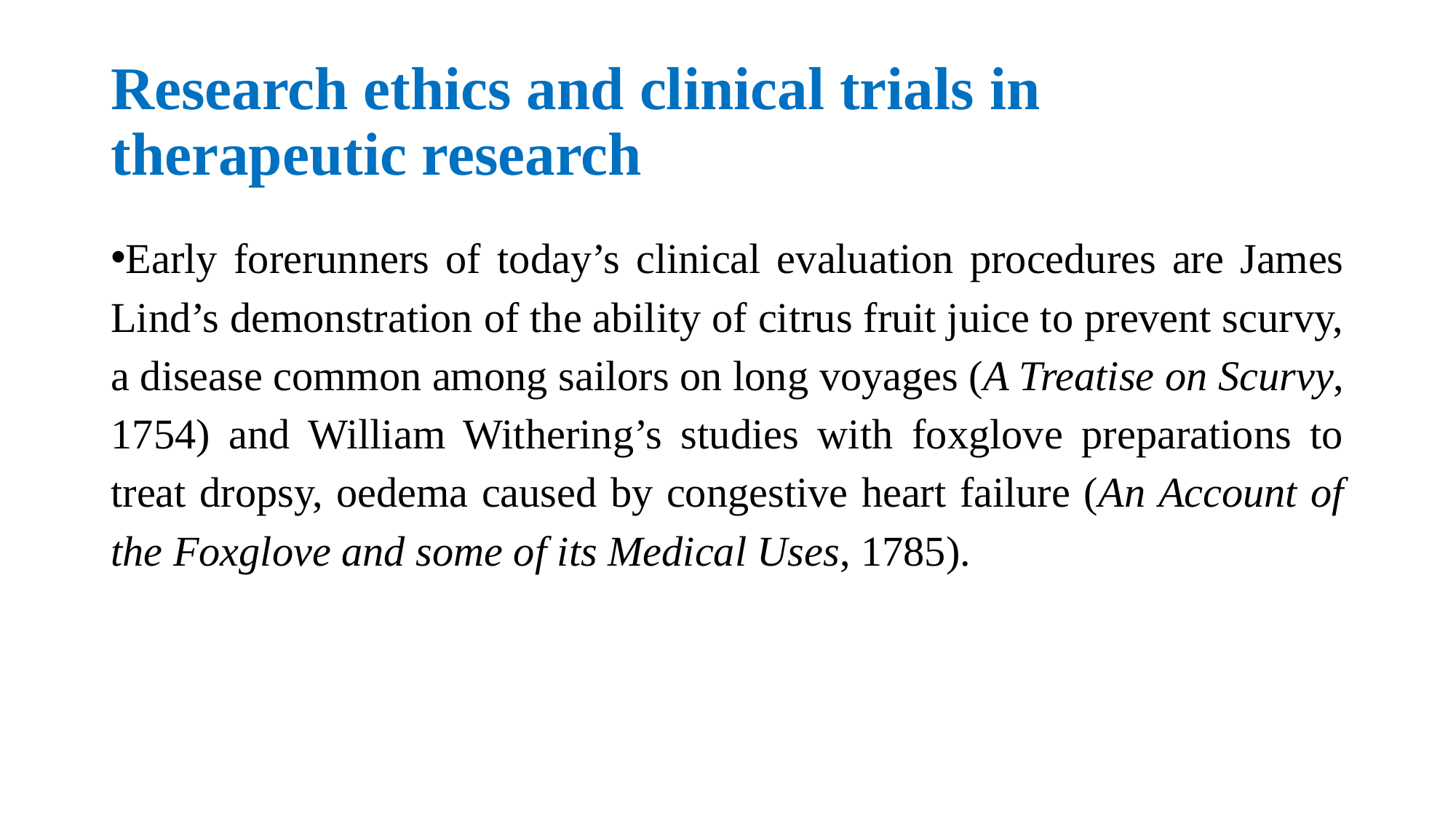

# Research ethics and clinical trials in therapeutic research
Early forerunners of today’s clinical evaluation procedures are James Lind’s demonstration of the ability of citrus fruit juice to prevent scurvy, a disease common among sailors on long voyages (A Treatise on Scurvy, 1754) and William Withering’s studies with foxglove preparations to treat dropsy, oedema caused by congestive heart failure (An Account of the Foxglove and some of its Medical Uses, 1785).